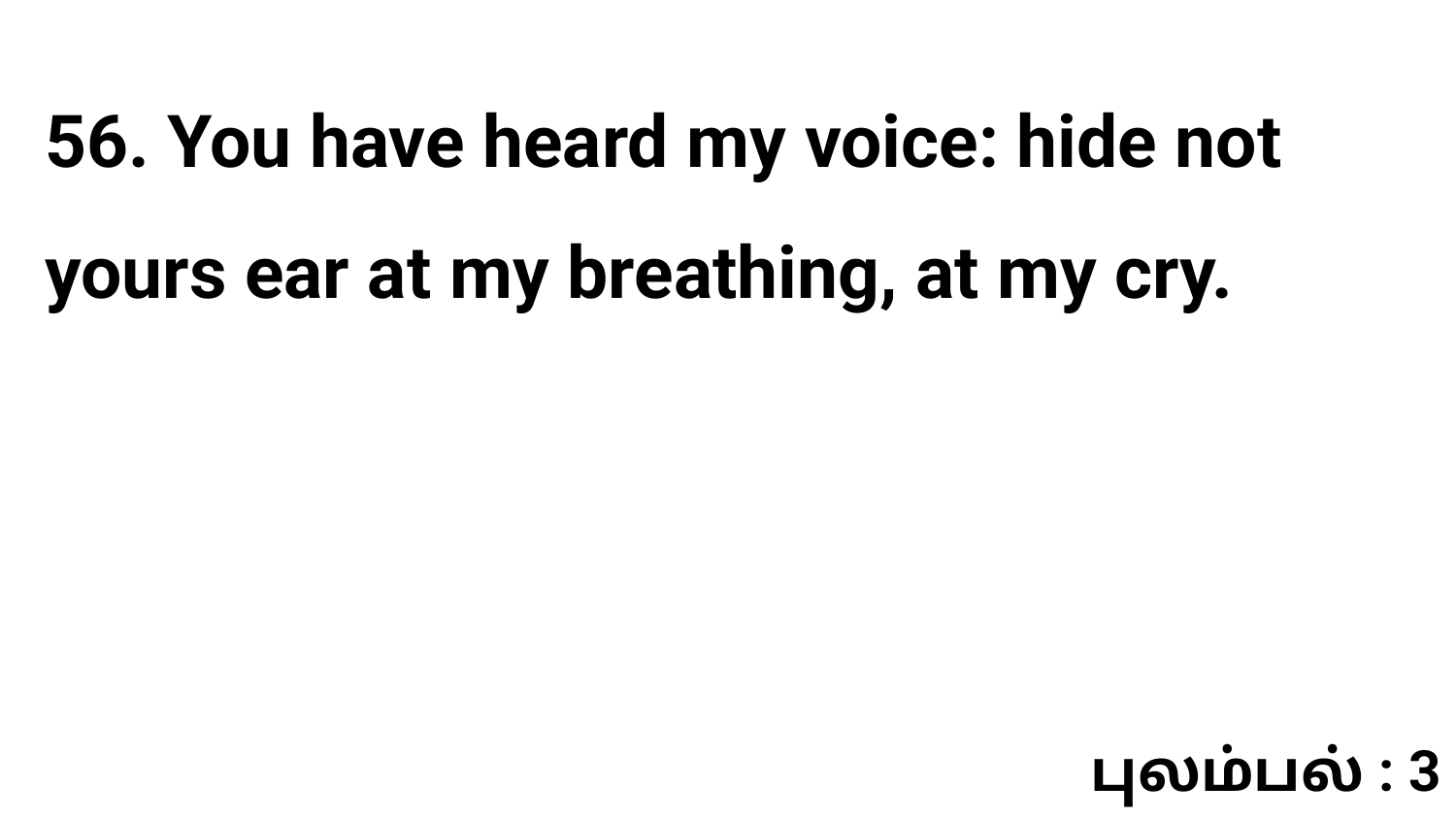

56. You have heard my voice: hide not yours ear at my breathing, at my cry.
புலம்பல் : 3